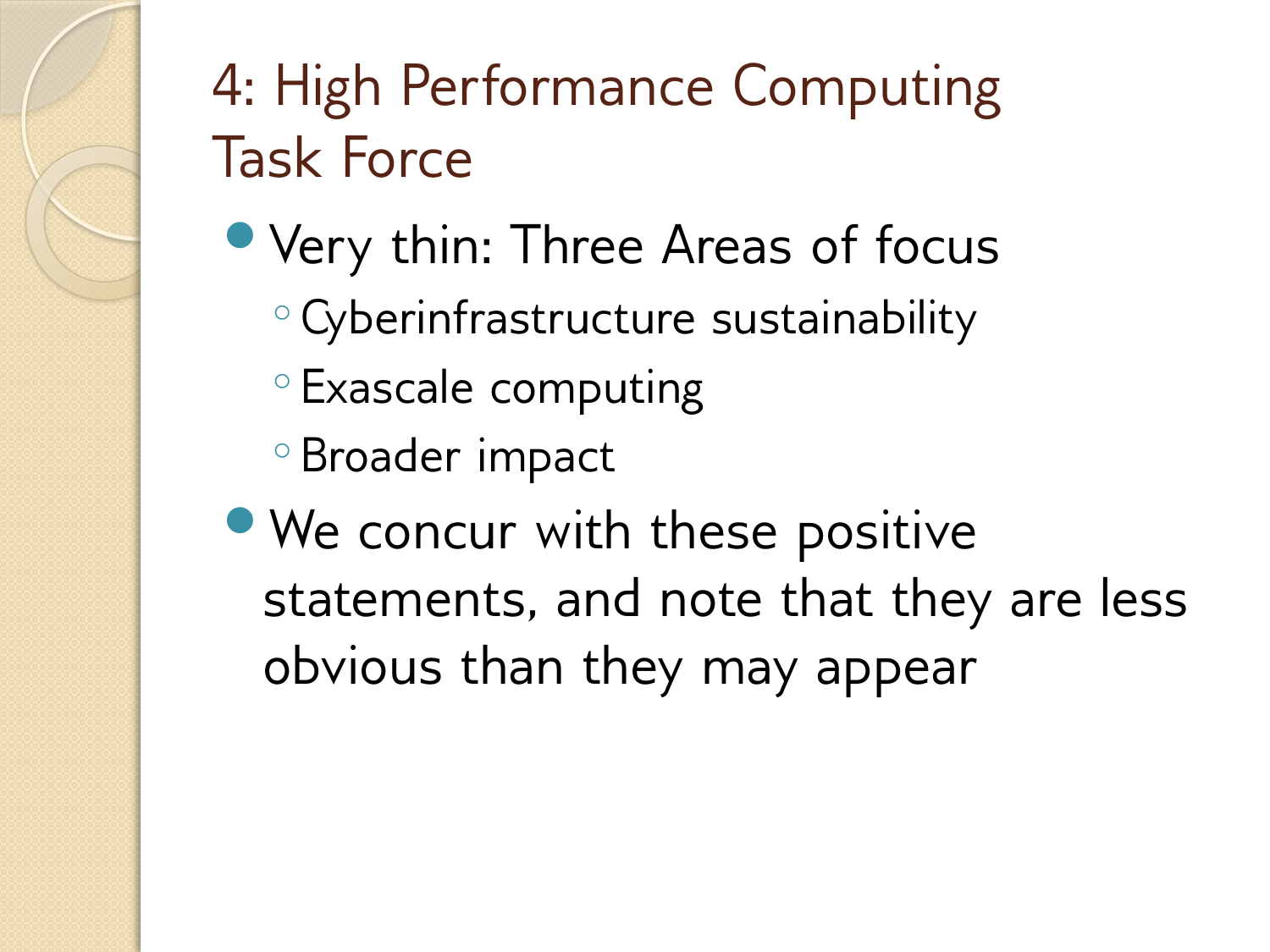

# 4: High Performance Computing Task Force
Very thin: Three Areas of focus
Cyberinfrastructure sustainability
Exascale computing
Broader impact
We concur with these positive statements, and note that they are less obvious than they may appear